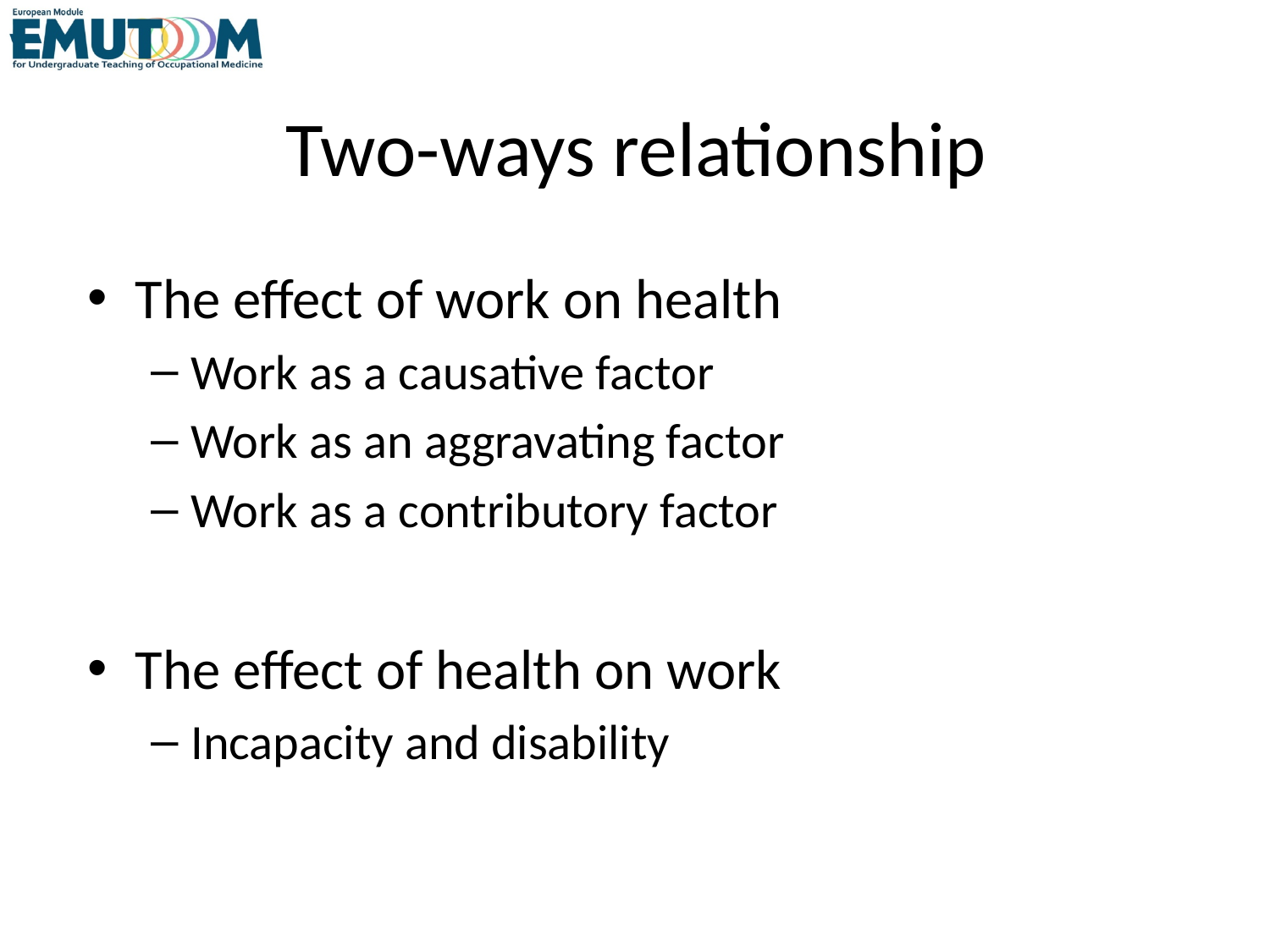

# Two-ways relationship
The effect of work on health
Work as a causative factor
Work as an aggravating factor
Work as a contributory factor

The effect of health on work
Incapacity and disability